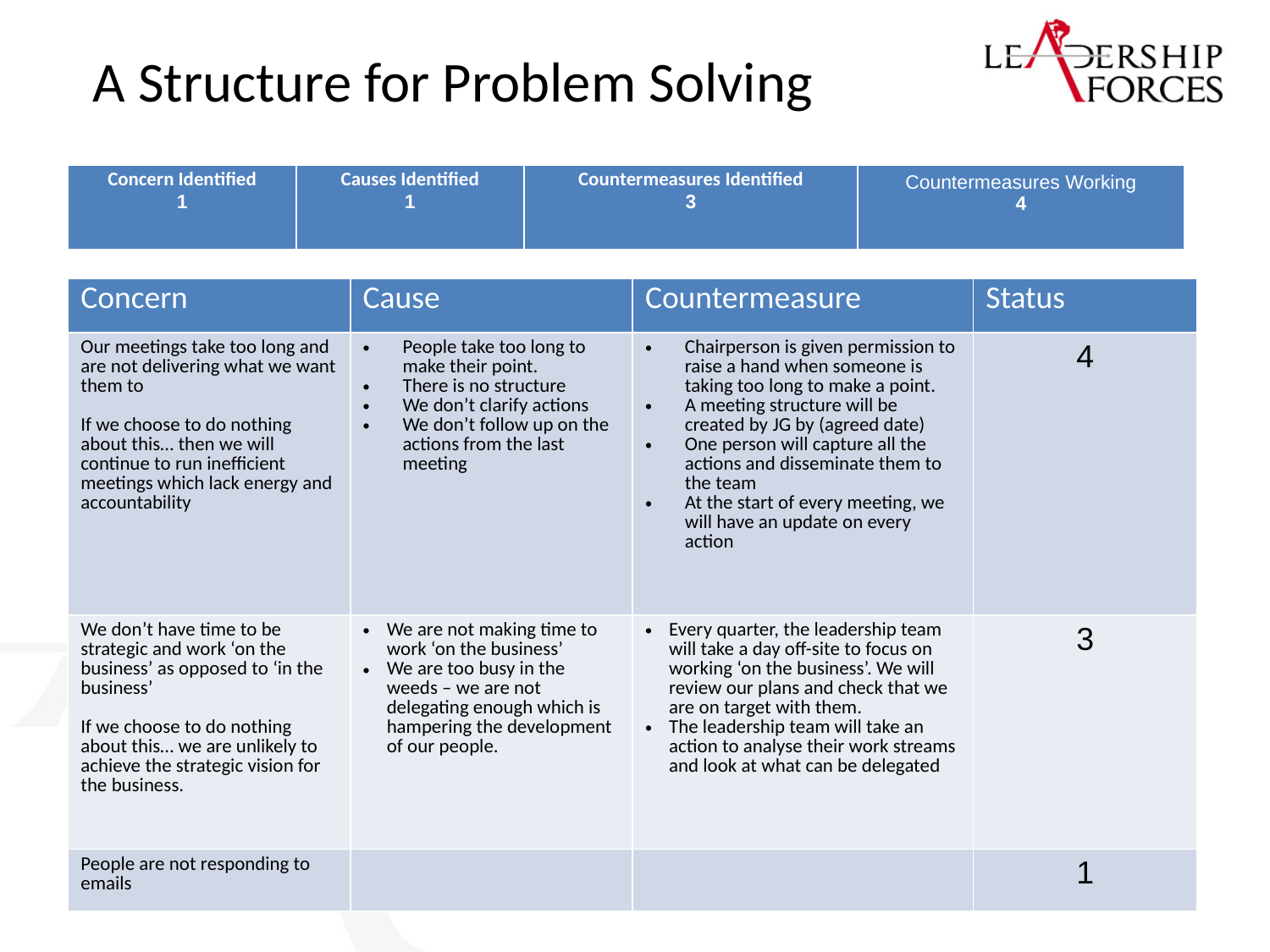

A Structure for Problem Solving
| Concern Identified 1 | Causes Identified 1 | Countermeasures Identified 3 | Countermeasures Working 4 |
| --- | --- | --- | --- |

| Concern | Cause | Countermeasure | Status |
| --- | --- | --- | --- |
| Our meetings take too long and are not delivering what we want them to If we choose to do nothing about this… then we will continue to run inefficient meetings which lack energy and accountability | People take too long to make their point. There is no structure We don’t clarify actions We don’t follow up on the actions from the last meeting | Chairperson is given permission to raise a hand when someone is taking too long to make a point. A meeting structure will be created by JG by (agreed date) One person will capture all the actions and disseminate them to the team At the start of every meeting, we will have an update on every action | 4 |
| We don’t have time to be strategic and work ‘on the business’ as opposed to ‘in the business’ If we choose to do nothing about this… we are unlikely to achieve the strategic vision for the business. | We are not making time to work ‘on the business’ We are too busy in the weeds – we are not delegating enough which is hampering the development of our people. | Every quarter, the leadership team will take a day off-site to focus on working ‘on the business’. We will review our plans and check that we are on target with them. The leadership team will take an action to analyse their work streams and look at what can be delegated | 3 |
| People are not responding to emails |  |  | 1 |